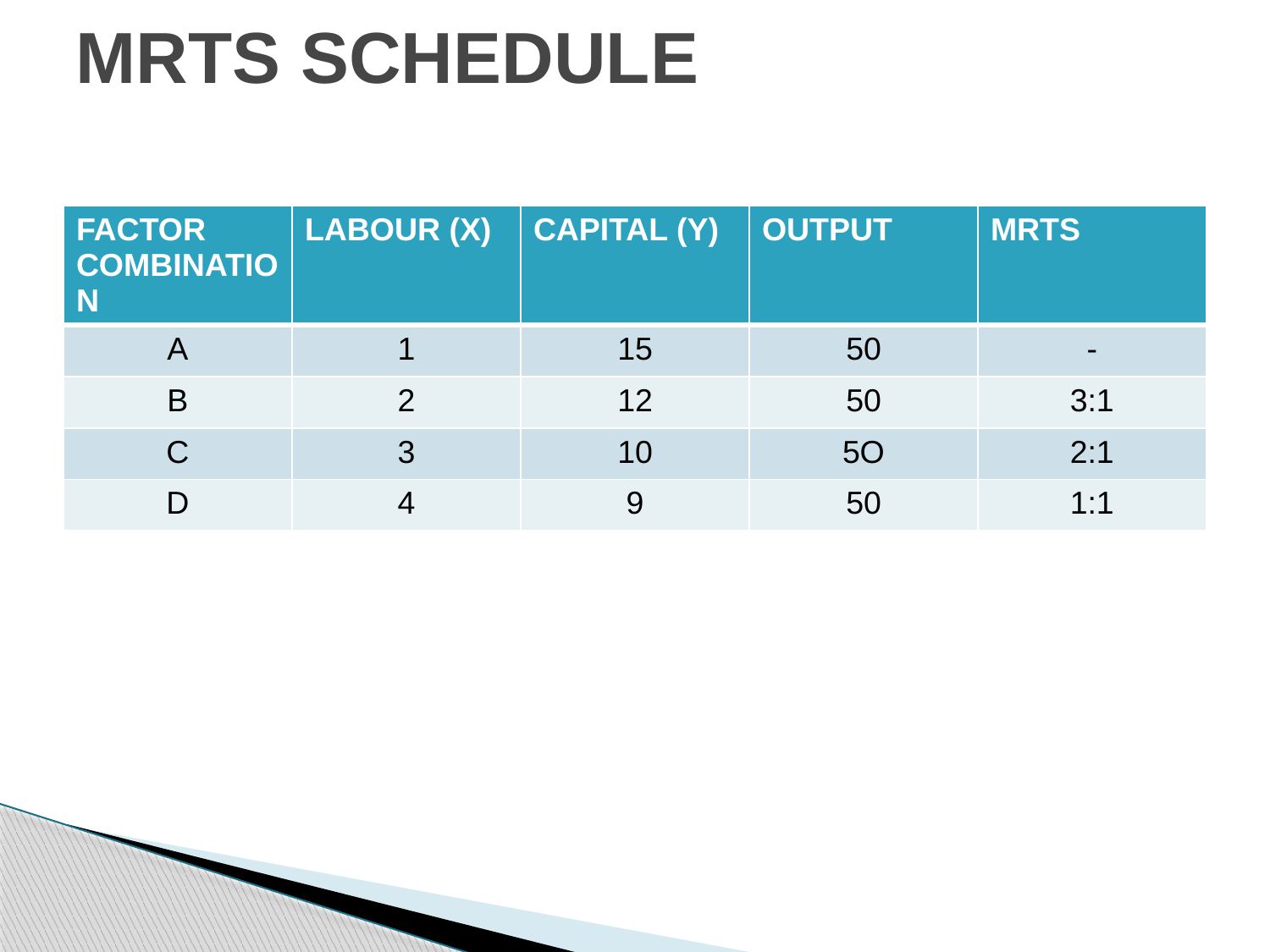

# MRTS SCHEDULE
| FACTOR COMBINATION | LABOUR (X) | CAPITAL (Y) | OUTPUT | MRTS |
| --- | --- | --- | --- | --- |
| A | 1 | 15 | 50 | - |
| B | 2 | 12 | 50 | 3:1 |
| C | 3 | 10 | 5O | 2:1 |
| D | 4 | 9 | 50 | 1:1 |